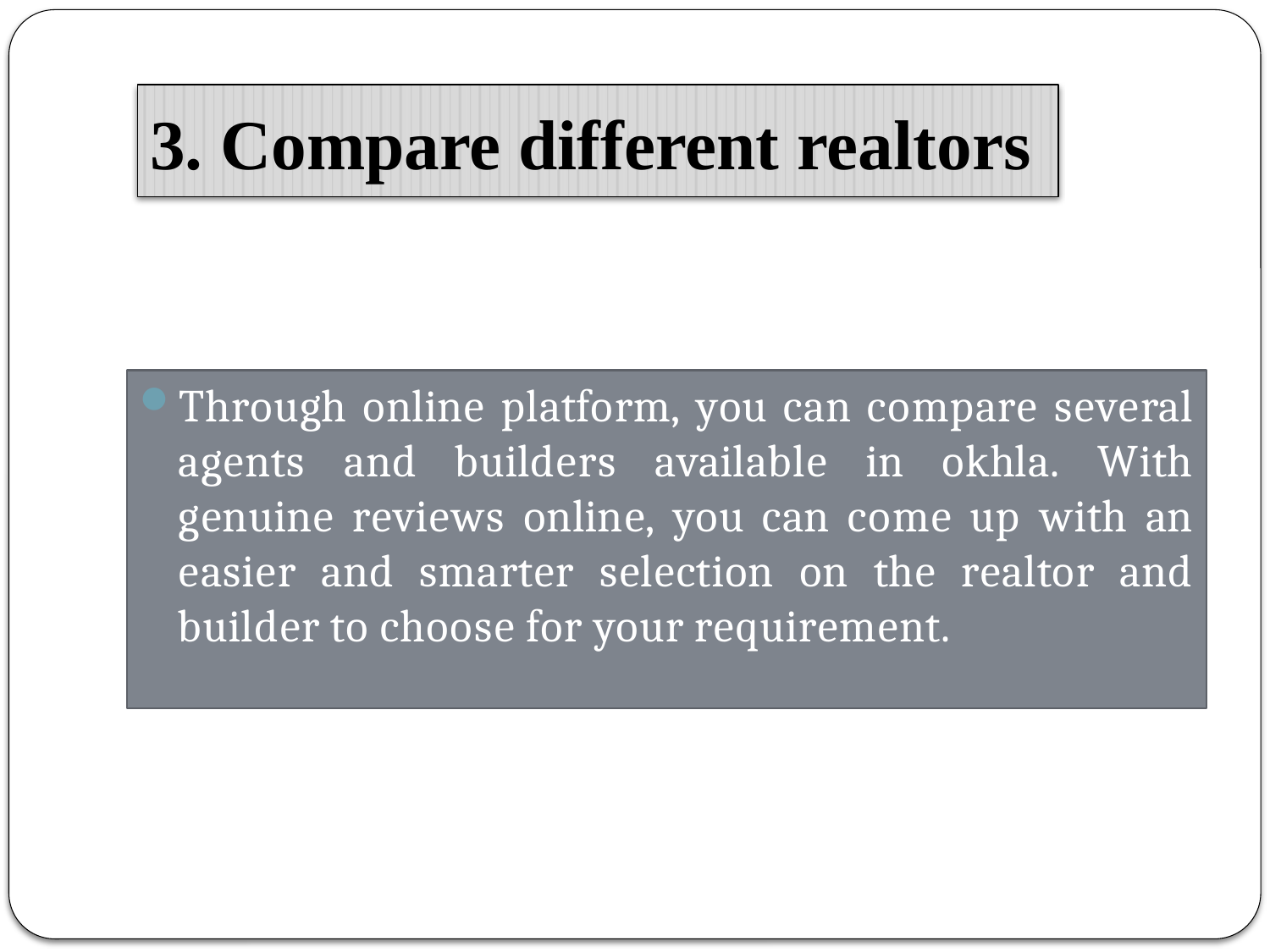

# 3. Compare different realtors
Through online platform, you can compare several agents and builders available in okhla. With genuine reviews online, you can come up with an easier and smarter selection on the realtor and builder to choose for your requirement.